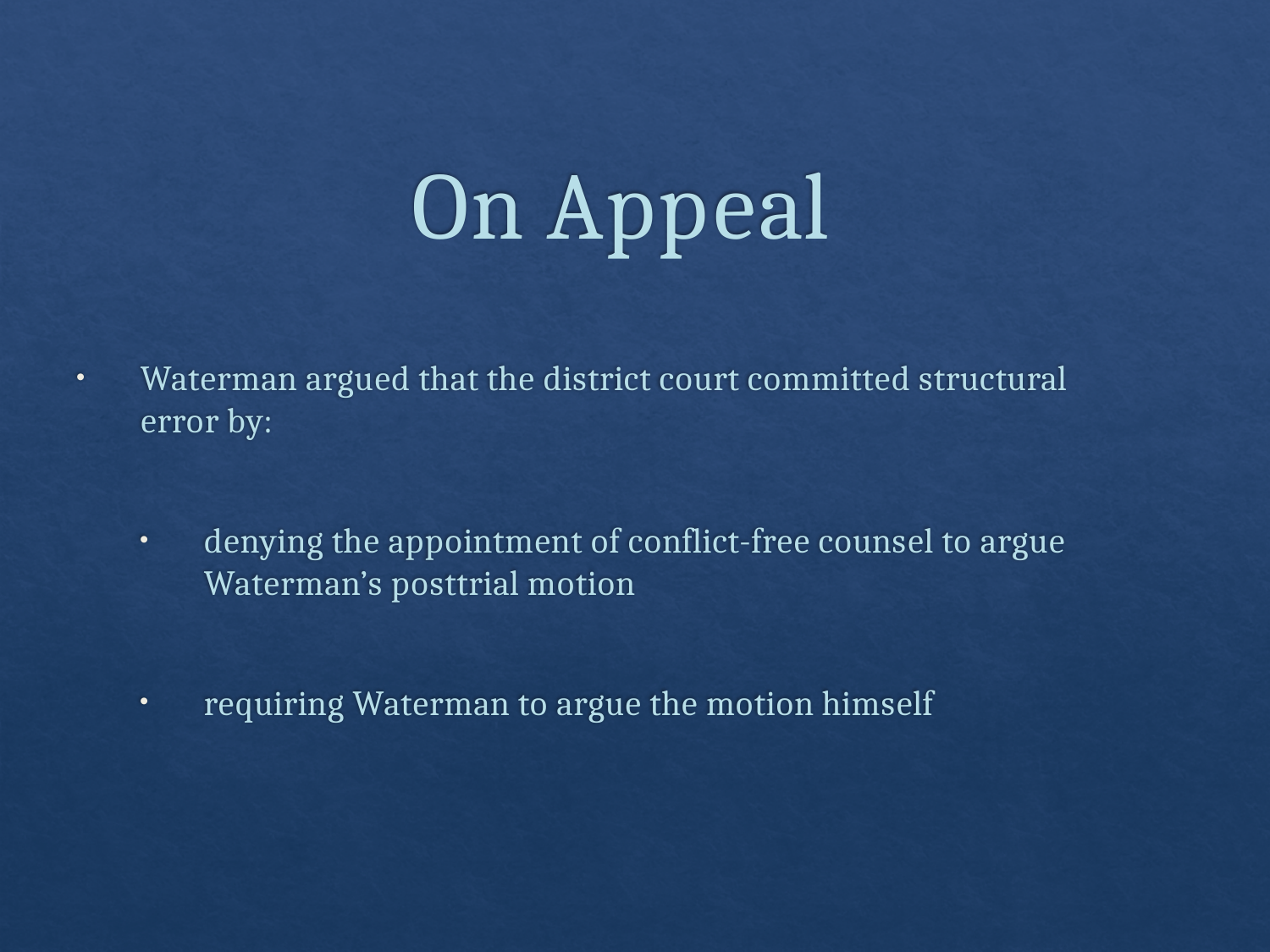

# On Appeal
Waterman argued that the district court committed structural error by:

denying the appointment of conflict-free counsel to argue Waterman’s posttrial motion

requiring Waterman to argue the motion himself